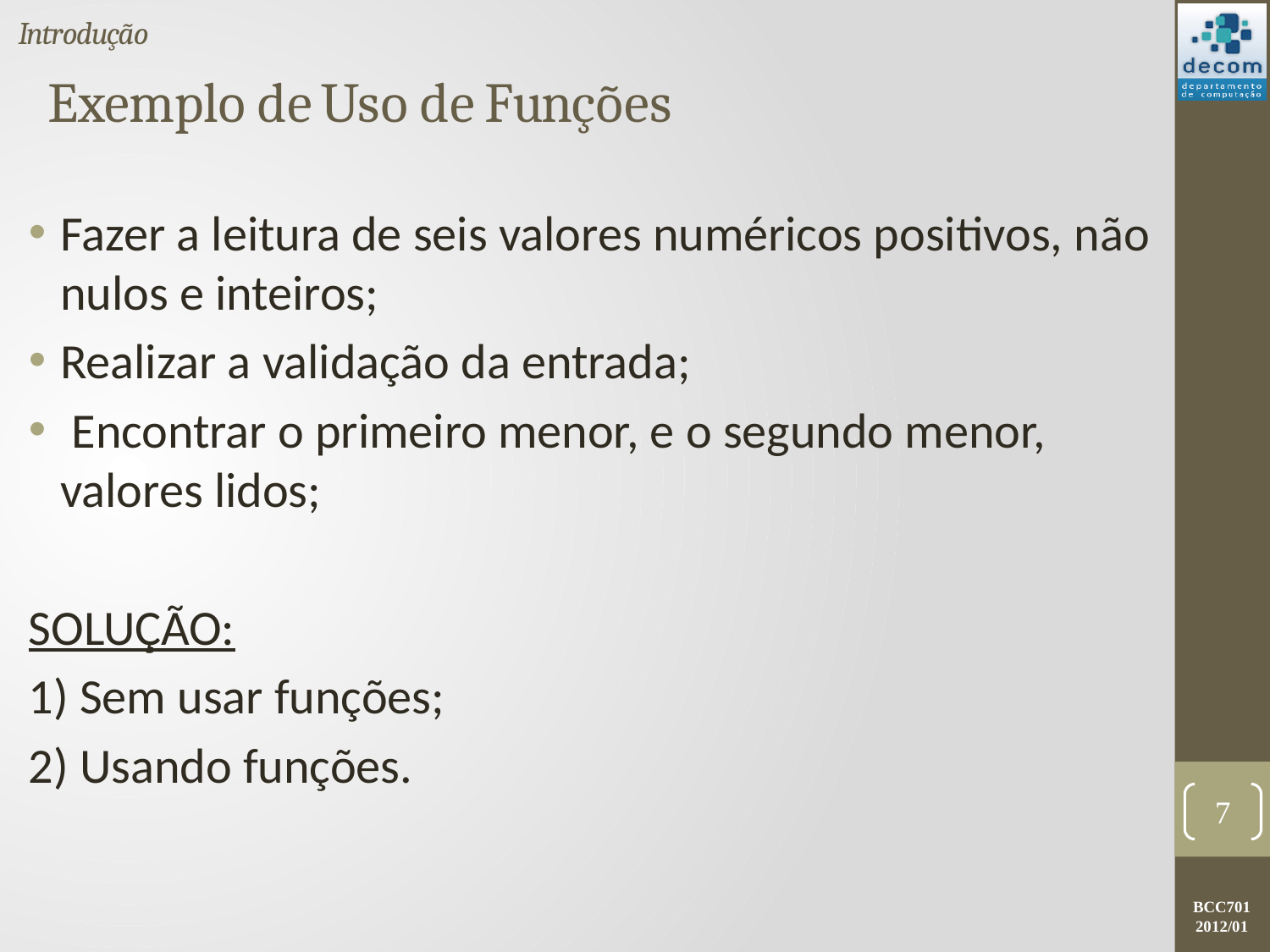

Introdução
# Exemplo de Uso de Funções

Fazer a leitura de seis valores numéricos positivos, não nulos e inteiros;
Realizar a validação da entrada;
 Encontrar o primeiro menor, e o segundo menor, valores lidos;

SOLUÇÃO:
1) Sem usar funções;
2) Usando funções.

7